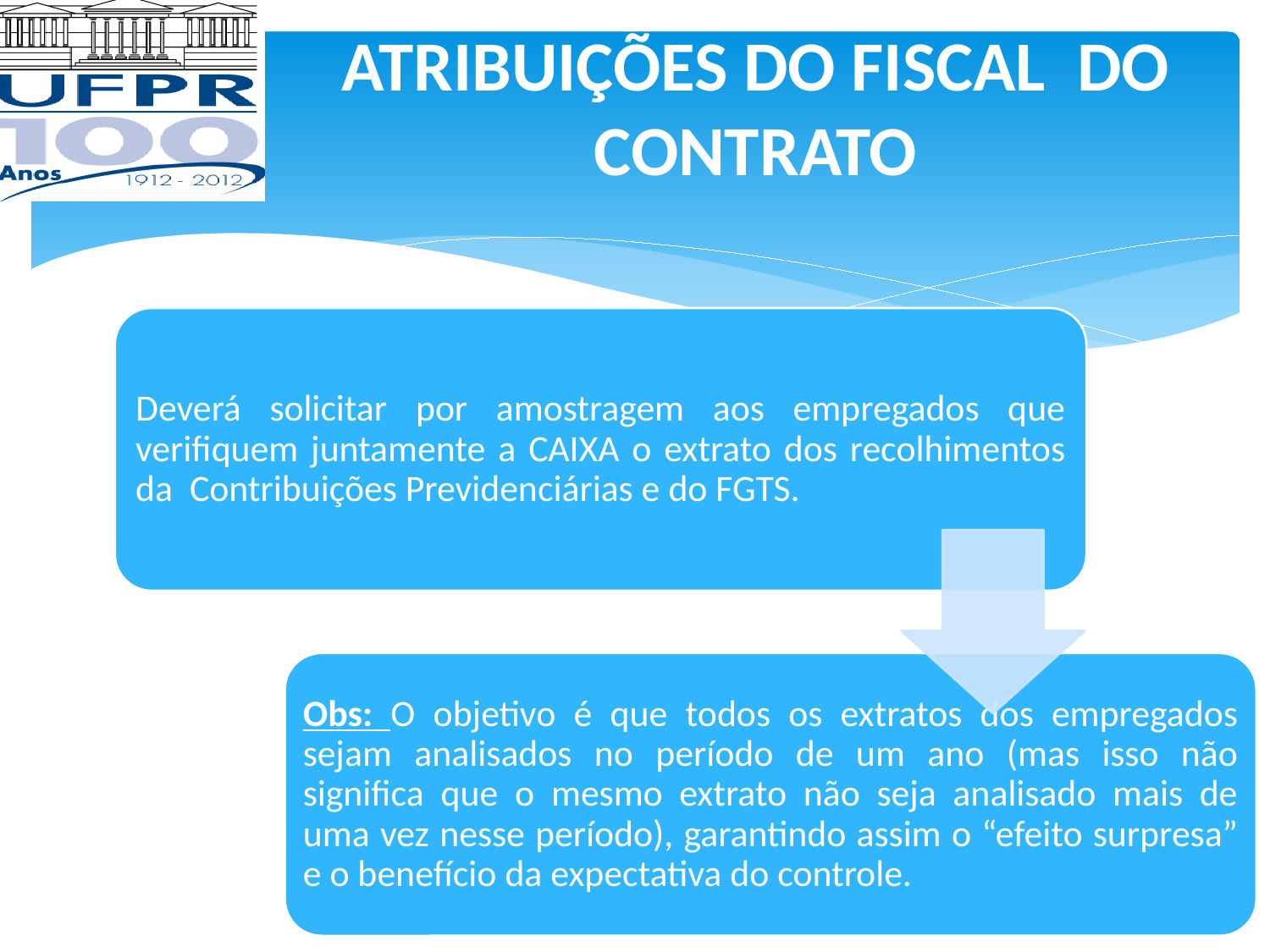

ATRIBUIÇÕES DO FISCAL  DO CONTRATO
Deverá solicitar por amostragem aos empregados que verifiquem juntamente a CAIXA o extrato dos recolhimentos da  Contribuições Previdenciárias e do FGTS.

Obs: O objetivo é que todos os extratos dos empregados sejam analisados no período de um ano (mas isso não significa que o mesmo extrato não seja analisado mais de uma vez nesse período), garantindo assim o “efeito surpresa” e o benefício da expectativa do controle.